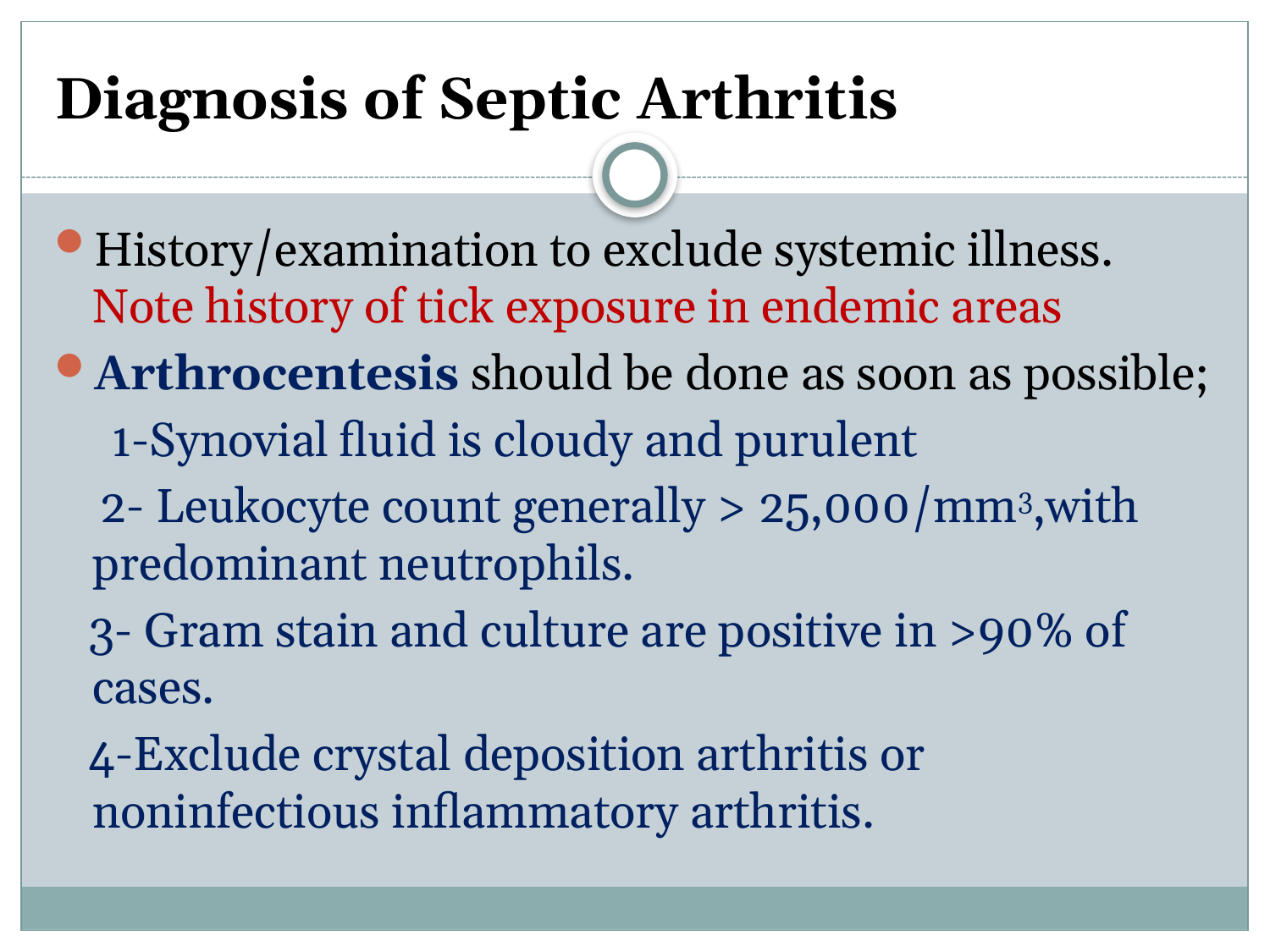

# Diagnosis of Septic Arthritis
History/examination to exclude systemic illness. Note history of tick exposure in endemic areas
Arthrocentesis should be done as soon as possible;
     1-Synovial fluid is cloudy and purulent
    2- Leukocyte count generally > 25,000/mm3,with predominant neutrophils.
   3- Gram stain and culture are positive in >90% of cases.
   4-Exclude crystal deposition arthritis or noninfectious inflammatory arthritis.